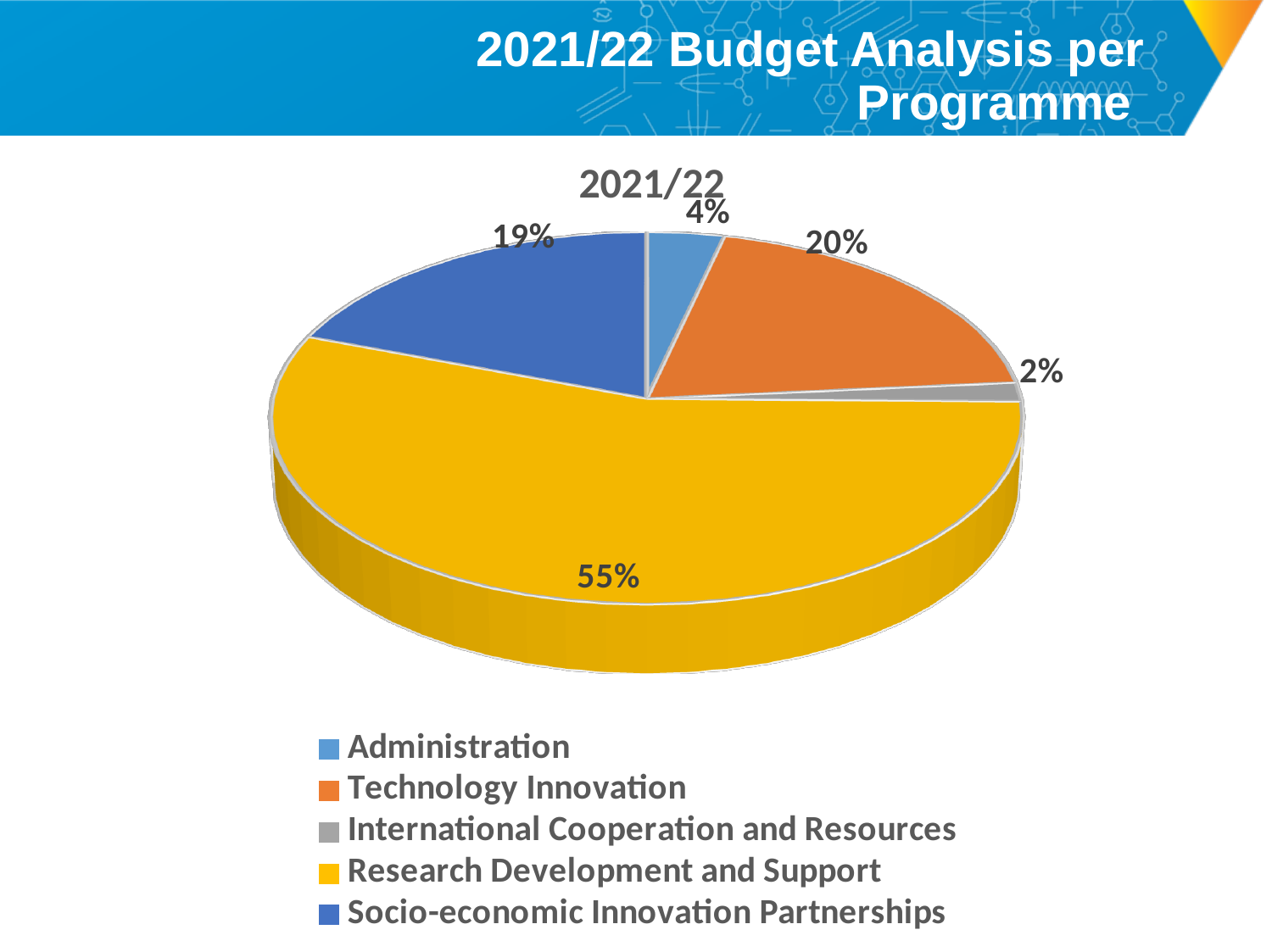

# 2021/22 Budget Analysis per Programme

[unsupported chart]

### Chart

| Category |
|---|